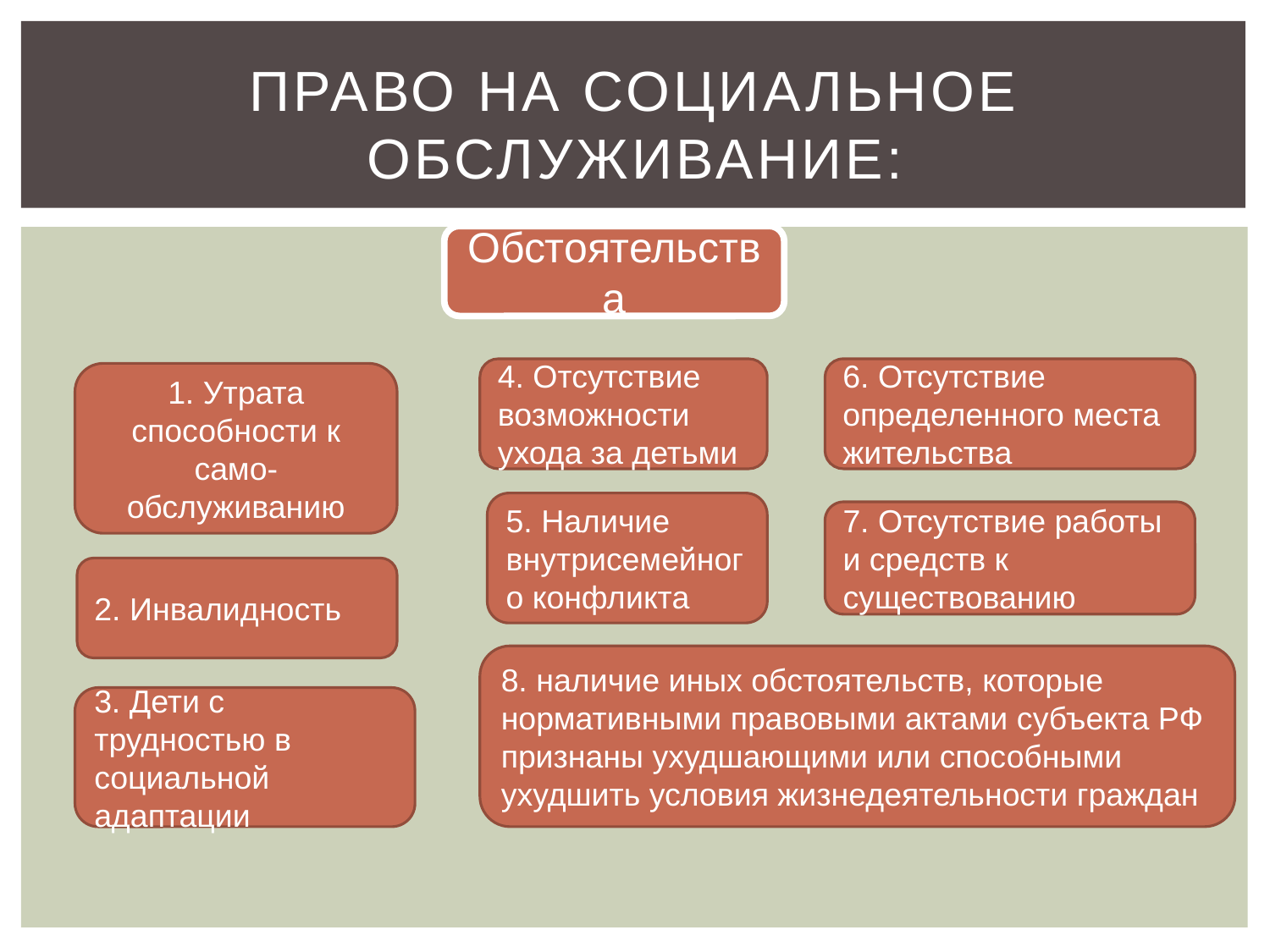

# Право на социальное обслуживание:
Обстоятельства

6. Отсутствие определенного места жительства
4. Отсутствие возможности ухода за детьми
1. Утрата способности к само-обслуживанию
5. Наличие внутрисемейного конфликта
7. Отсутствие работы и средств к существованию
2. Инвалидность
8. наличие иных обстоятельств, которые нормативными правовыми актами субъекта РФ признаны ухудшающими или способными ухудшить условия жизнедеятельности граждан
3. Дети с трудностью в социальной адаптации